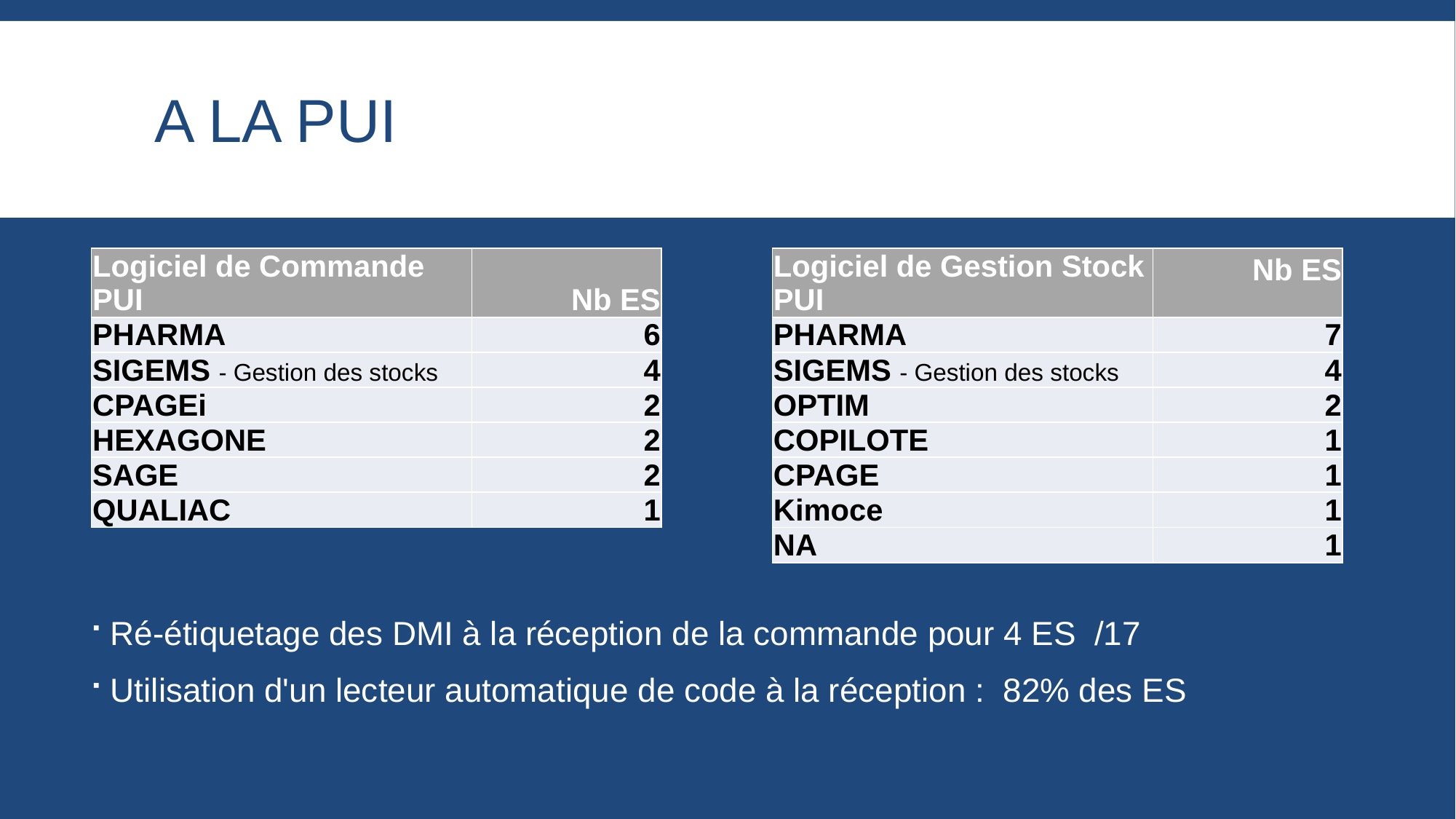

# A la PUI
| Logiciel de Commande PUI | Nb ES |
| --- | --- |
| PHARMA | 6 |
| SIGEMS - Gestion des stocks | 4 |
| CPAGEi | 2 |
| HEXAGONE | 2 |
| SAGE | 2 |
| QUALIAC | 1 |
| Logiciel de Gestion Stock PUI | Nb ES |
| --- | --- |
| PHARMA | 7 |
| SIGEMS - Gestion des stocks | 4 |
| OPTIM | 2 |
| COPILOTE | 1 |
| CPAGE | 1 |
| Kimoce | 1 |
| NA | 1 |
Ré-étiquetage des DMI à la réception de la commande pour 4 ES  /17
Utilisation d'un lecteur automatique de code à la réception :  82% des ES